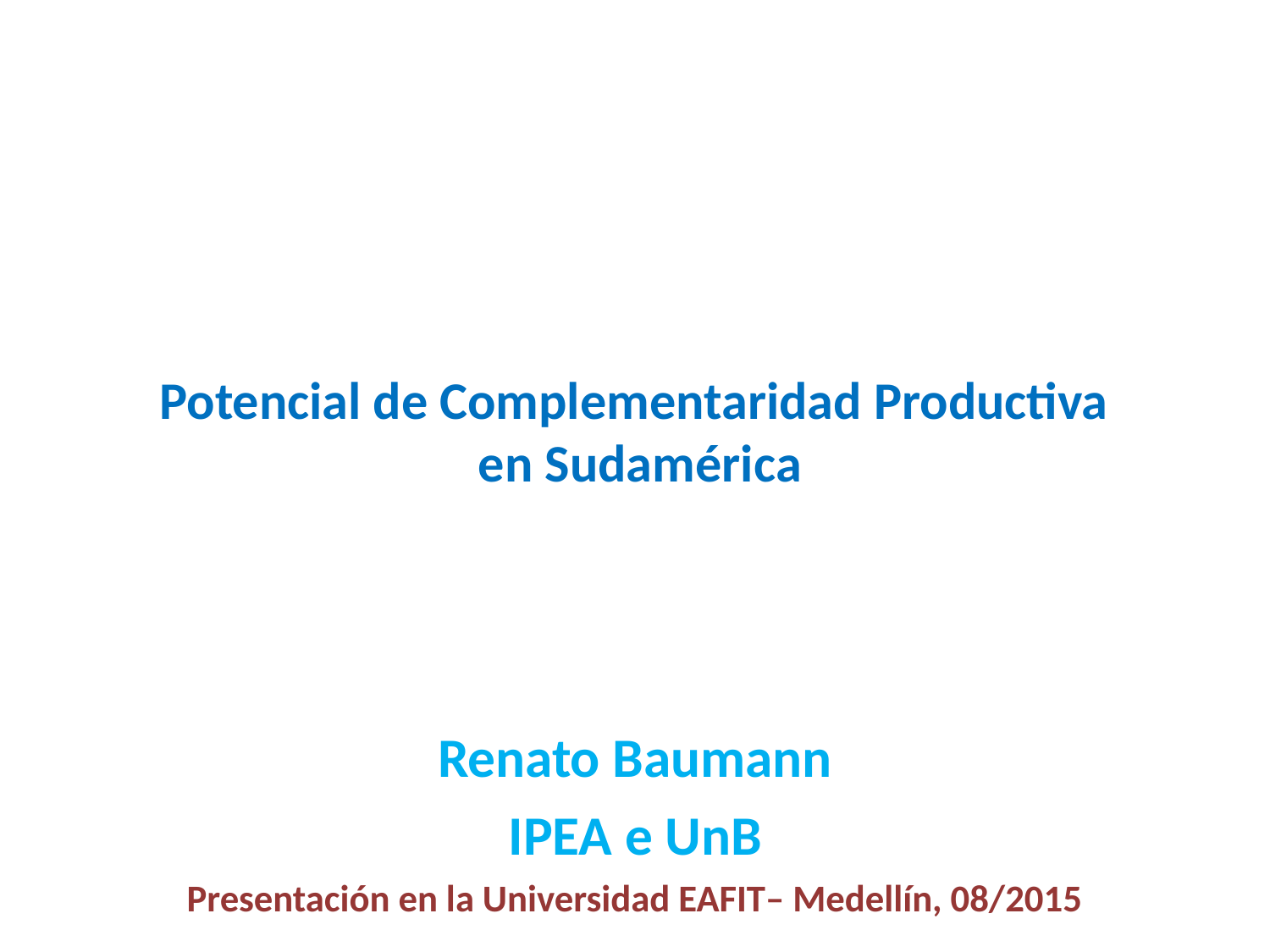

# Potencial de Complementaridad Productiva en Sudamérica
Renato Baumann
IPEA e UnB
Presentación en la Universidad EAFIT– Medellín, 08/2015